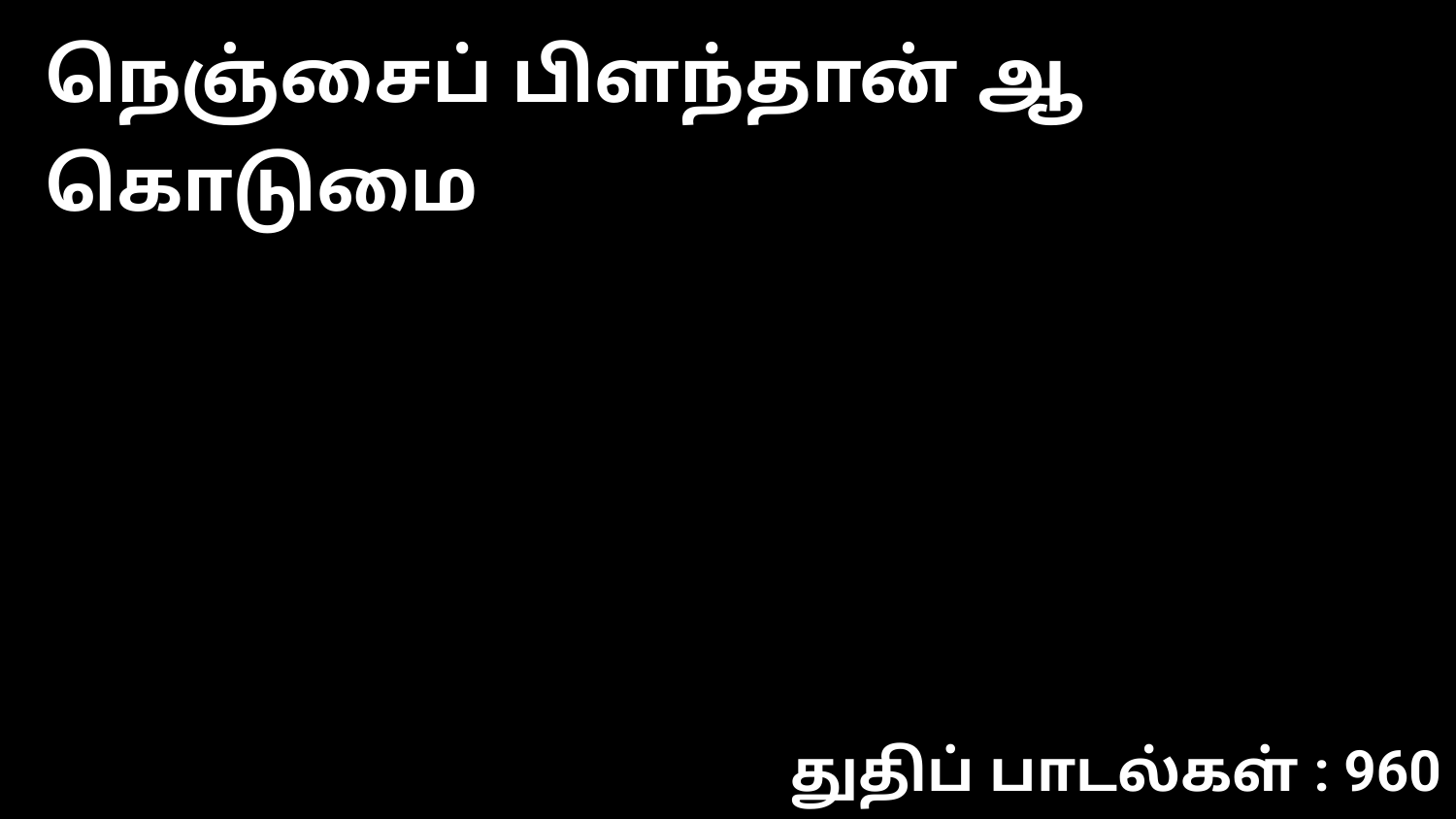

நெஞ்சைப் பிளந்தான் ஆ கொடுமை
துதிப் பாடல்கள் : 960